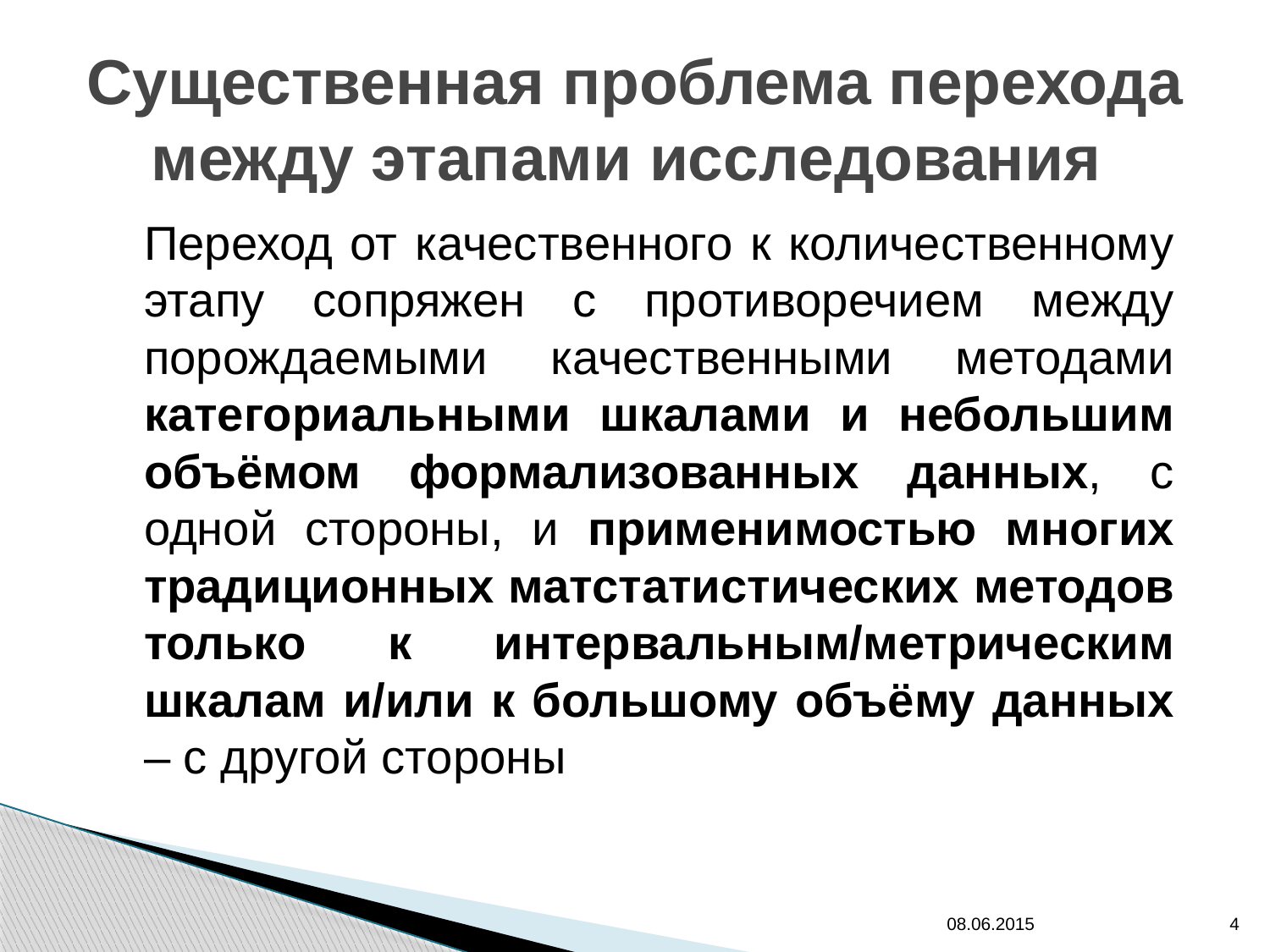

# Существенная проблема перехода между этапами исследования
Переход от качественного к количественному этапу сопряжен с противоречием между порождаемыми качественными методами категориальными шкалами и небольшим объёмом формализованных данных, с одной стороны, и применимостью многих традиционных матстатистических методов только к интервальным/метрическим шкалам и/или к большому объёму данных – с другой стороны
08.06.2015
4